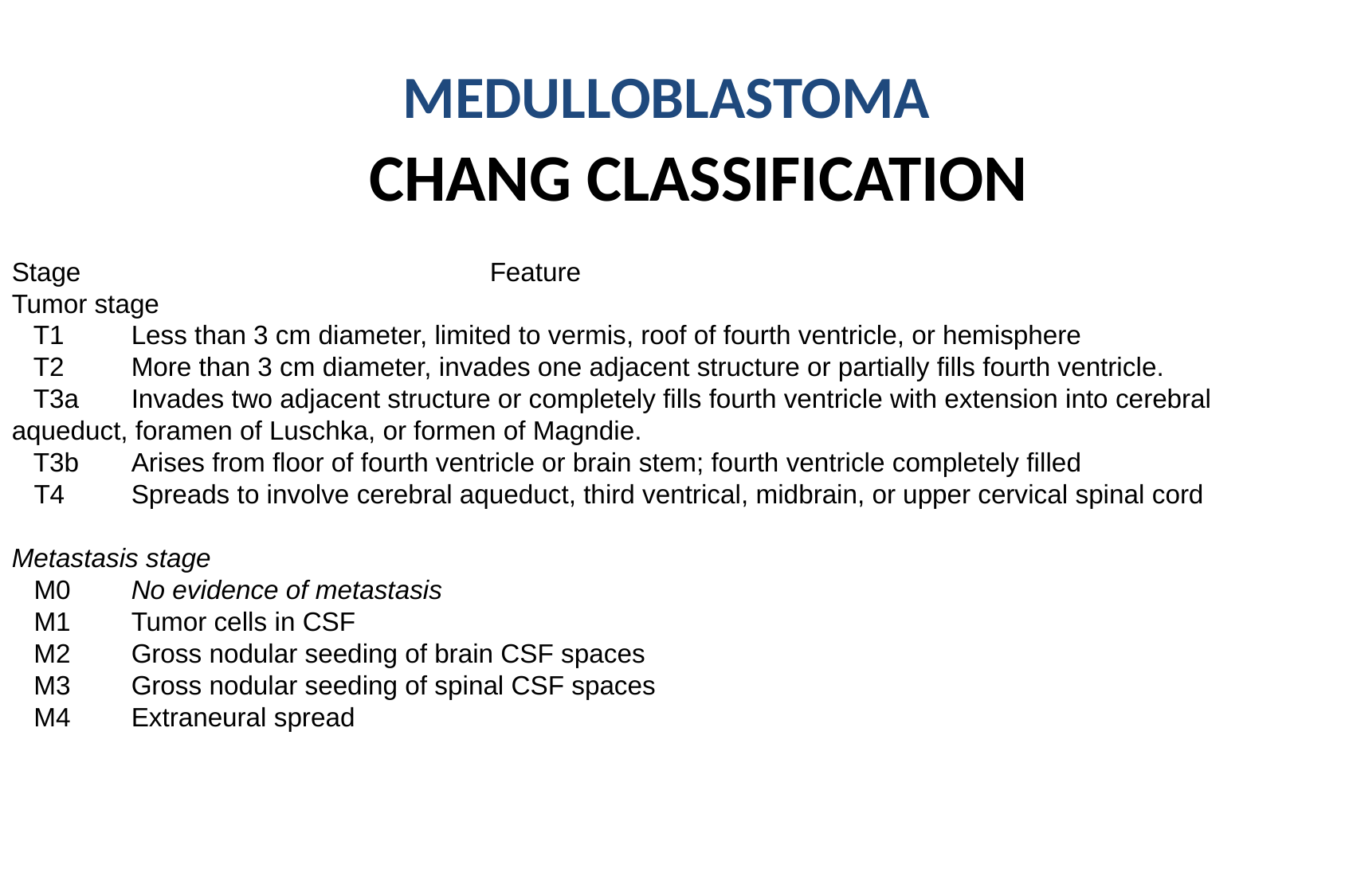

Medulloblastoma
# CHANG CLASSIFICATION
Stage				Feature
Tumor stage
   T1	Less than 3 cm diameter, limited to vermis, roof of fourth ventricle, or hemisphere
   T2 	More than 3 cm diameter, invades one adjacent structure or partially fills fourth ventricle.
   T3a 	Invades two adjacent structure or completely fills fourth ventricle with extension into cerebral 	aqueduct, foramen of Luschka, or formen of Magndie.
   T3b	Arises from floor of fourth ventricle or brain stem; fourth ventricle completely filled
   T4 	Spreads to involve cerebral aqueduct, third ventrical, midbrain, or upper cervical spinal cord

Metastasis stage
   M0	No evidence of metastasis
   M1 	Tumor cells in CSF
   M2 	Gross nodular seeding of brain CSF spaces
   M3 	Gross nodular seeding of spinal CSF spaces
   M4 	Extraneural spread